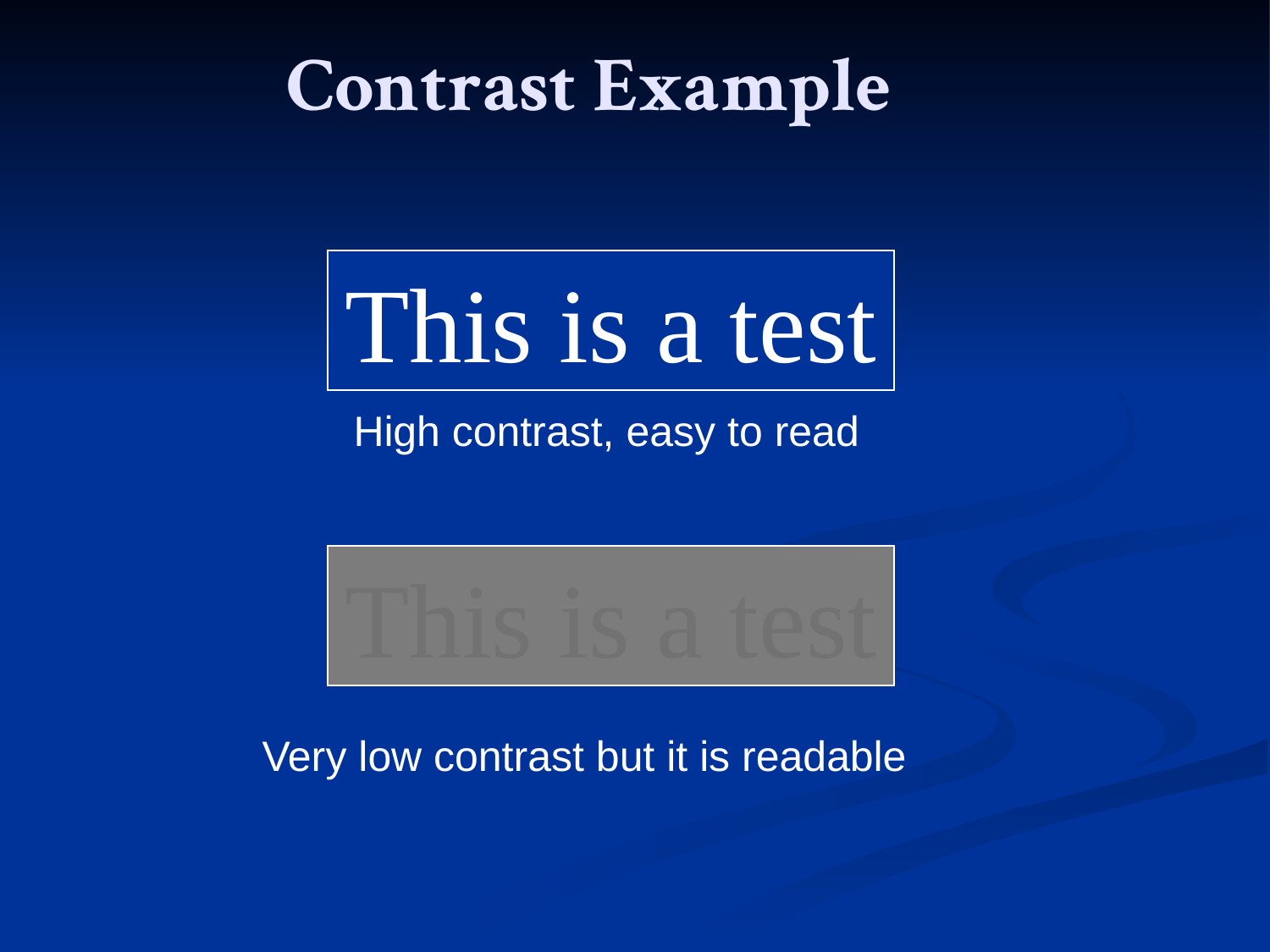

# Contrast Example
This is a test
High contrast, easy to read
This is a test
Very low contrast but it is readable